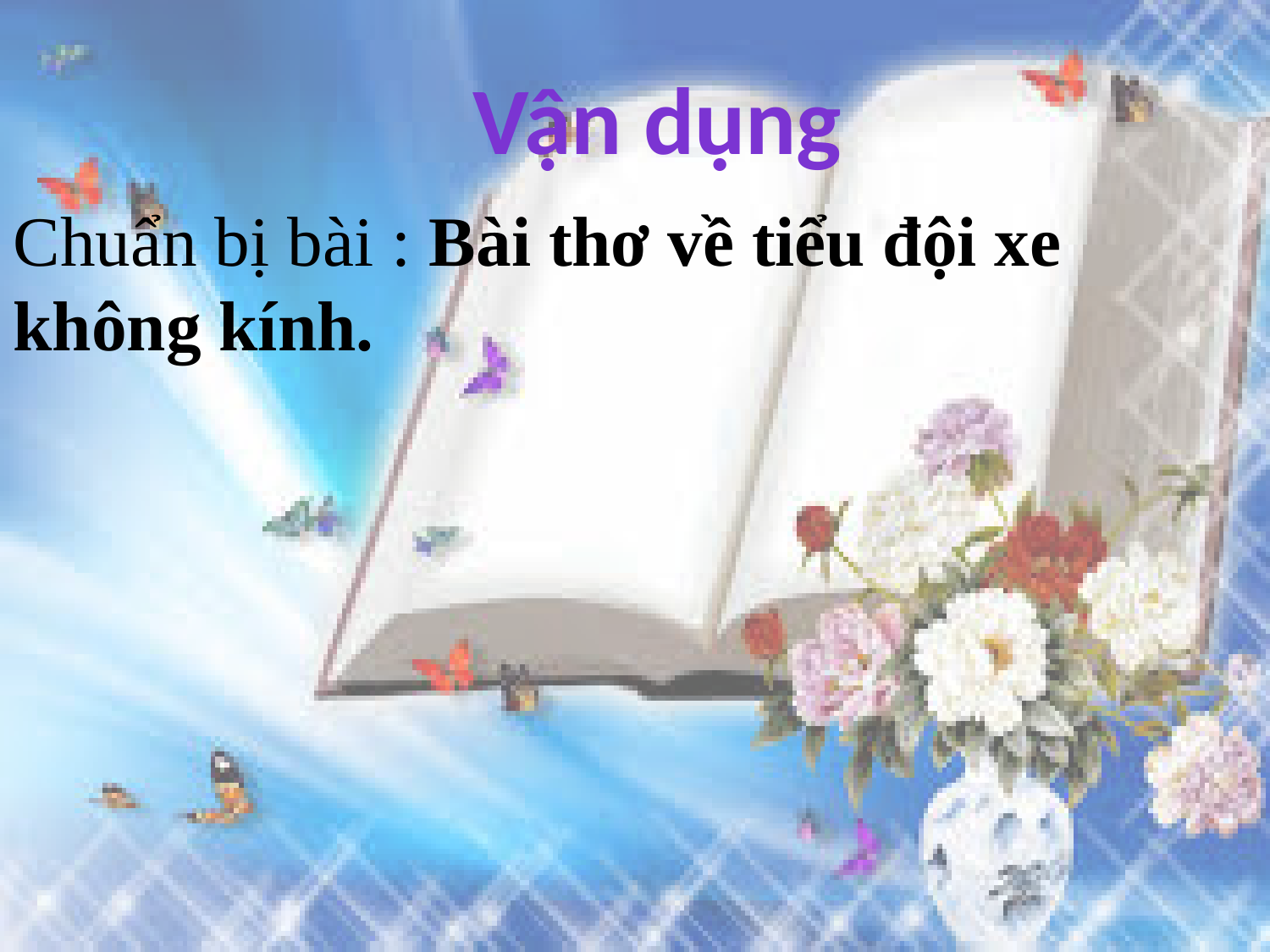

Vận dụng
Chuẩn bị bài : Bài thơ về tiểu đội xe không kính.